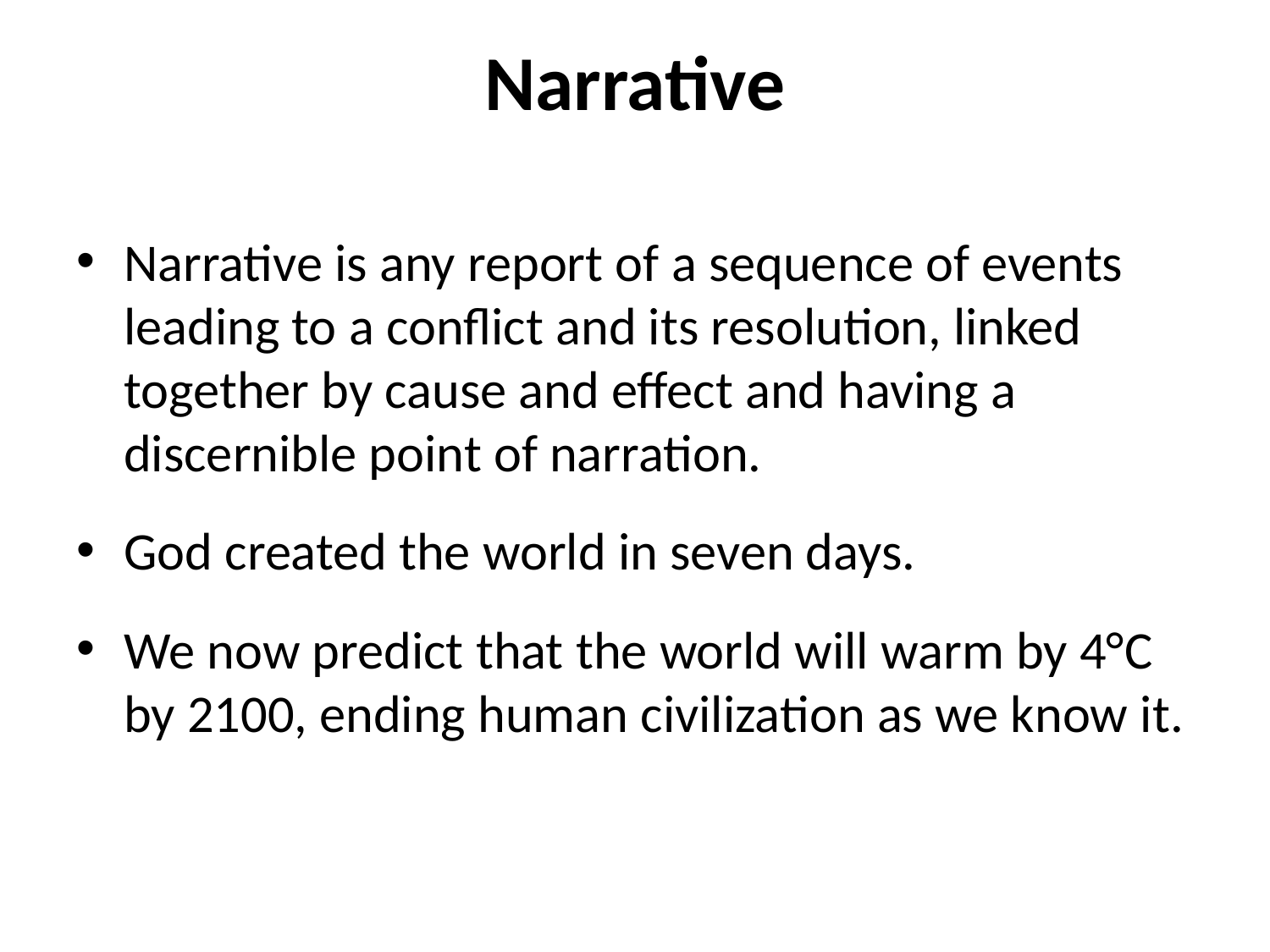

# Narrative
Narrative is any report of a sequence of events leading to a conflict and its resolution, linked together by cause and effect and having a discernible point of narration.

God created the world in seven days.

We now predict that the world will warm by 4°C by 2100, ending human civilization as we know it.